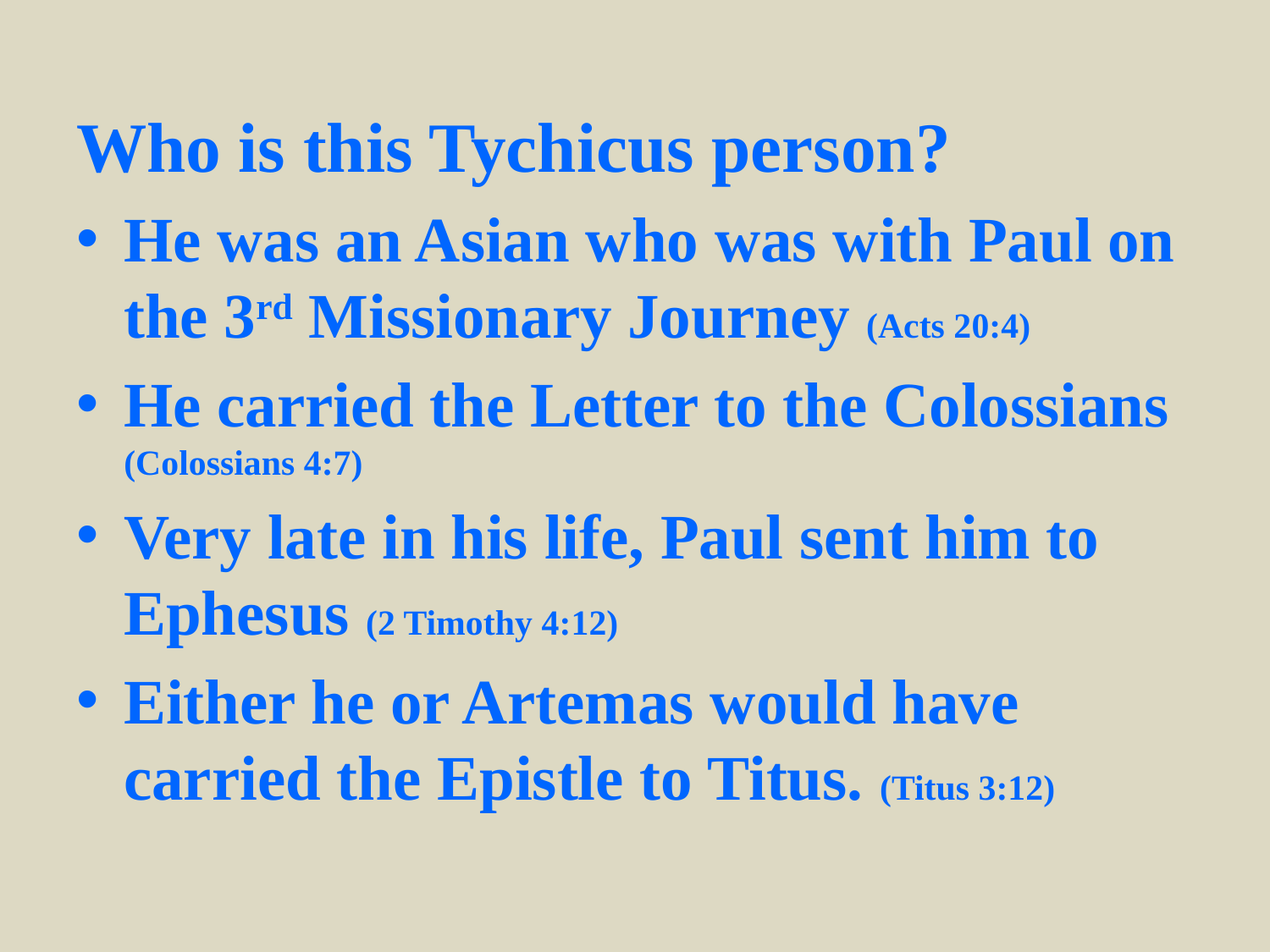

Who is this Tychicus person?
He was an Asian who was with Paul on the 3rd Missionary Journey (Acts 20:4)
He carried the Letter to the Colossians (Colossians 4:7)
Very late in his life, Paul sent him to Ephesus (2 Timothy 4:12)
Either he or Artemas would have carried the Epistle to Titus. (Titus 3:12)